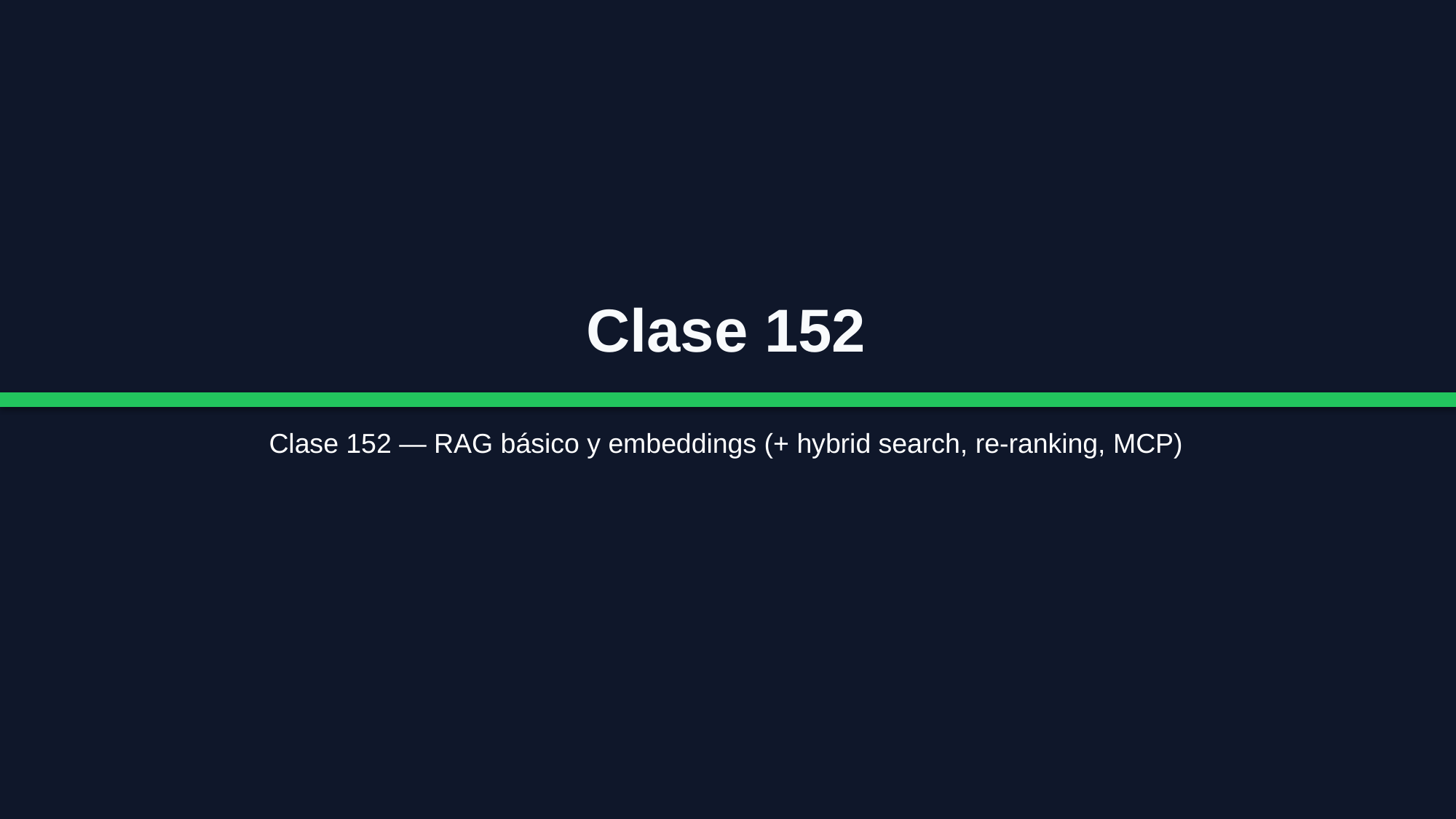

Clase 152

Clase 152 — RAG básico y embeddings (+ hybrid search, re-ranking, MCP)